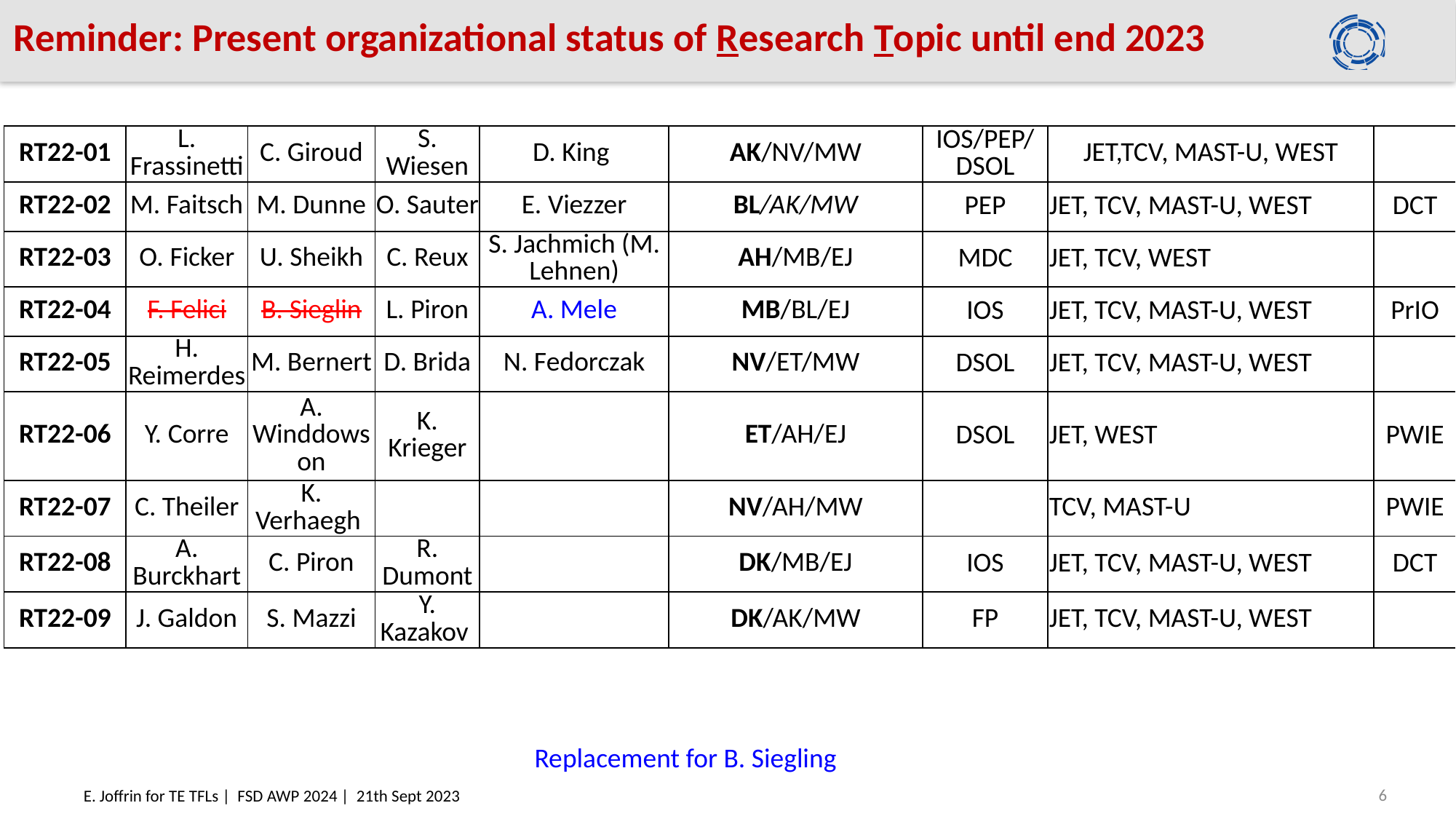

# Reminder: Present organizational status of Research Topic until end 2023
| RT22-01 | L. Frassinetti | C. Giroud | S. Wiesen | D. King | AK/NV/MW | IOS/PEP/DSOL | JET,TCV, MAST-U, WEST |  |
| --- | --- | --- | --- | --- | --- | --- | --- | --- |
| RT22-02 | M. Faitsch | M. Dunne | O. Sauter | E. Viezzer | BL/AK/MW | PEP | JET, TCV, MAST-U, WEST | DCT |
| RT22-03 | O. Ficker | U. Sheikh | C. Reux | S. Jachmich (M. Lehnen) | AH/MB/EJ | MDC | JET, TCV, WEST |  |
| RT22-04 | F. Felici | B. Sieglin | L. Piron | A. Mele | MB/BL/EJ | IOS | JET, TCV, MAST-U, WEST | PrIO |
| RT22-05 | H. Reimerdes | M. Bernert | D. Brida | N. Fedorczak | NV/ET/MW | DSOL | JET, TCV, MAST-U, WEST |  |
| RT22-06 | Y. Corre | A. Winddowson | K. Krieger |  | ET/AH/EJ | DSOL | JET, WEST | PWIE |
| RT22-07 | C. Theiler | K. Verhaegh |  |  | NV/AH/MW |  | TCV, MAST-U | PWIE |
| RT22-08 | A. Burckhart | C. Piron | R. Dumont |  | DK/MB/EJ | IOS | JET, TCV, MAST-U, WEST | DCT |
| RT22-09 | J. Galdon | S. Mazzi | Y. Kazakov |  | DK/AK/MW | FP | JET, TCV, MAST-U, WEST |  |
Replacement for B. Siegling
6
E. Joffrin for TE TFLs |  FSD AWP 2024 |  21th Sept 2023